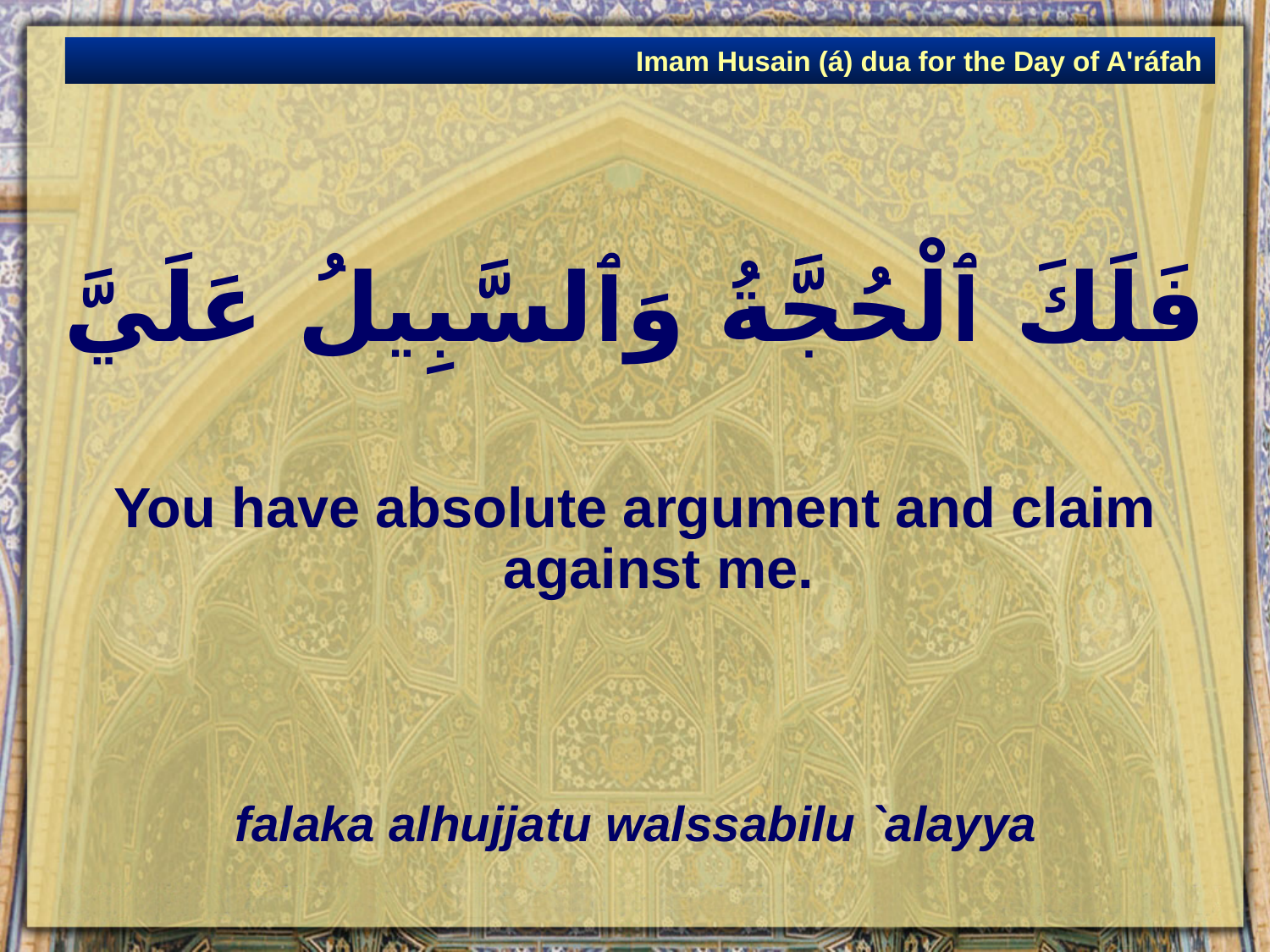

Imam Husain (á) dua for the Day of A'ráfah
# فَلَكَ ٱلْحُجَّةُ وَٱلسَّبِيلُ عَلَيَّ
You have absolute argument and claim against me.
falaka alhujjatu walssabilu `alayya